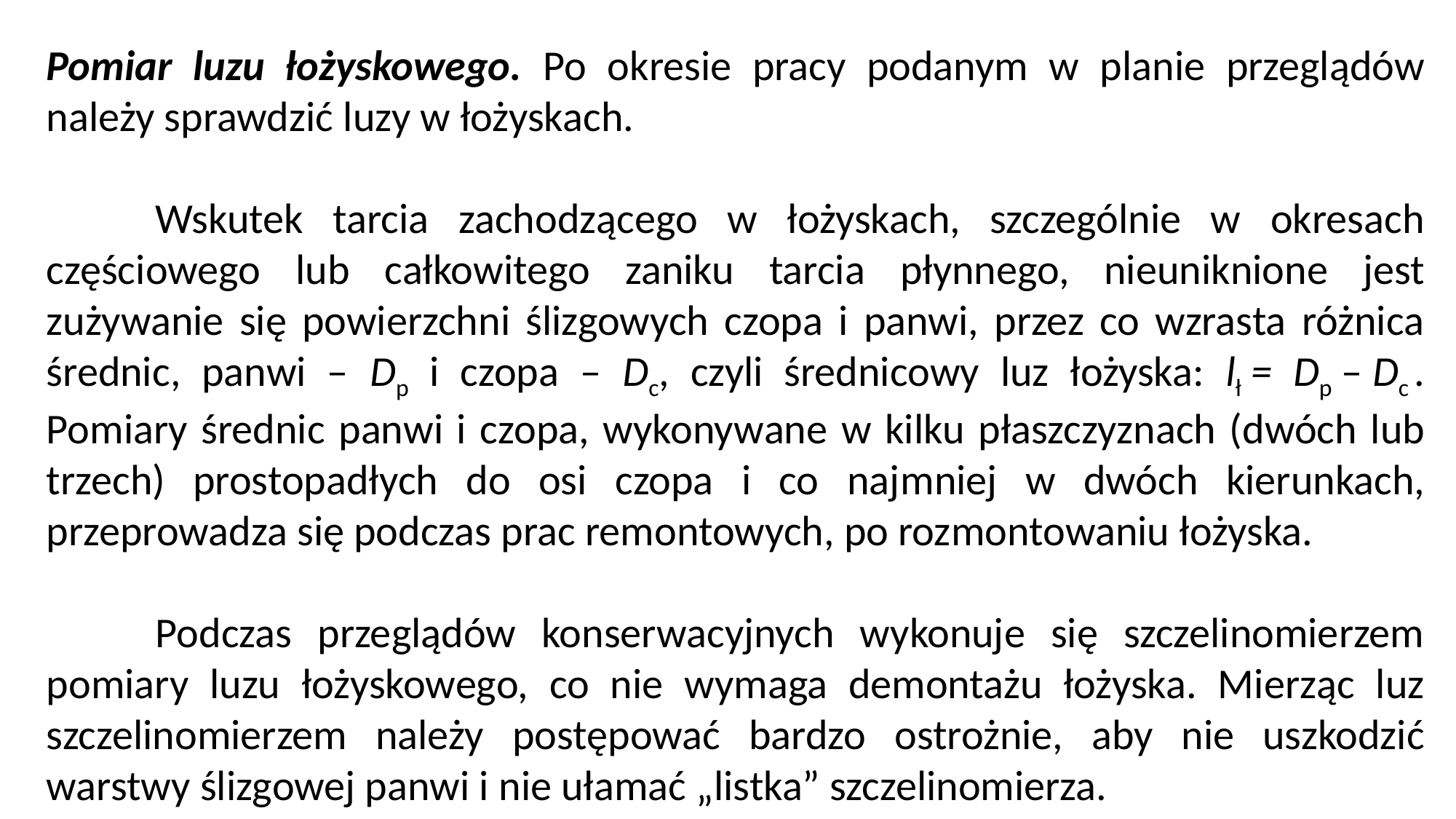

Pomiar luzu łożyskowego. Po okresie pracy podanym w planie przeglądów należy sprawdzić luzy w łożyskach.

	Wskutek tarcia zachodzącego w łożyskach, szczególnie w okresach częściowego lub całkowitego zaniku tarcia płynnego, nieuniknione jest zużywanie się powierzchni ślizgowych czopa i panwi, przez co wzrasta różnica średnic, panwi – Dp i czopa – Dc, czyli średnicowy luz łożyska: lł = Dp – Dc . Pomiary średnic panwi i czopa, wykony­wane w kilku płaszczyznach (dwóch lub trzech) prostopadłych do osi czopa i co naj­mniej w dwóch kierunkach, przeprowadza się podczas prac remontowych, po rozmon­towaniu łożyska.

	Podczas przeglądów konserwacyjnych wykonuje się szczelinomierzem pomiary luzu łożyskowego, co nie wymaga demontażu łożyska. Mierząc luz szczelino­mierzem należy postępować bardzo ostrożnie, aby nie uszkodzić warstwy ślizgowej panwi i nie ułamać „listka” szczelinomierza.